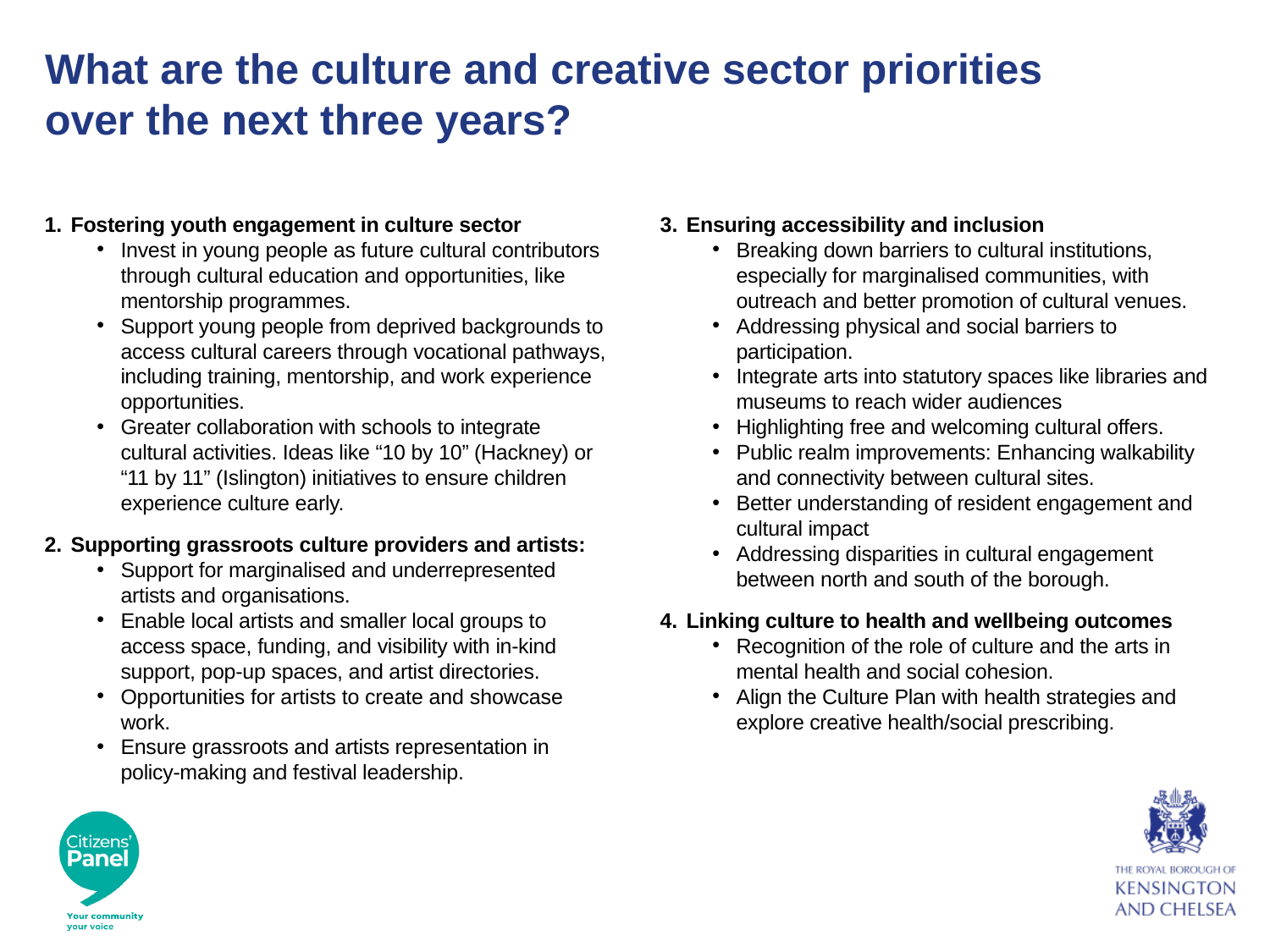

What are the culture and creative sector priorities over the next three years?
Fostering youth engagement in culture sector
Invest in young people as future cultural contributors through cultural education and opportunities, like mentorship programmes.
Support young people from deprived backgrounds to access cultural careers through vocational pathways, including training, mentorship, and work experience opportunities.
Greater collaboration with schools to integrate cultural activities. Ideas like “10 by 10” (Hackney) or “11 by 11” (Islington) initiatives to ensure children experience culture early.
Supporting grassroots culture providers and artists:
Support for marginalised and underrepresented artists and organisations.
Enable local artists and smaller local groups to access space, funding, and visibility with in-kind support, pop-up spaces, and artist directories.
Opportunities for artists to create and showcase work.
Ensure grassroots and artists representation in policy-making and festival leadership.
Ensuring accessibility and inclusion
Breaking down barriers to cultural institutions, especially for marginalised communities, with outreach and better promotion of cultural venues.
Addressing physical and social barriers to participation.
Integrate arts into statutory spaces like libraries and museums to reach wider audiences
Highlighting free and welcoming cultural offers.
Public realm improvements: Enhancing walkability and connectivity between cultural sites.
Better understanding of resident engagement and cultural impact
Addressing disparities in cultural engagement between north and south of the borough.
4.	Linking culture to health and wellbeing outcomes
Recognition of the role of culture and the arts in mental health and social cohesion.
Align the Culture Plan with health strategies and explore creative health/social prescribing.